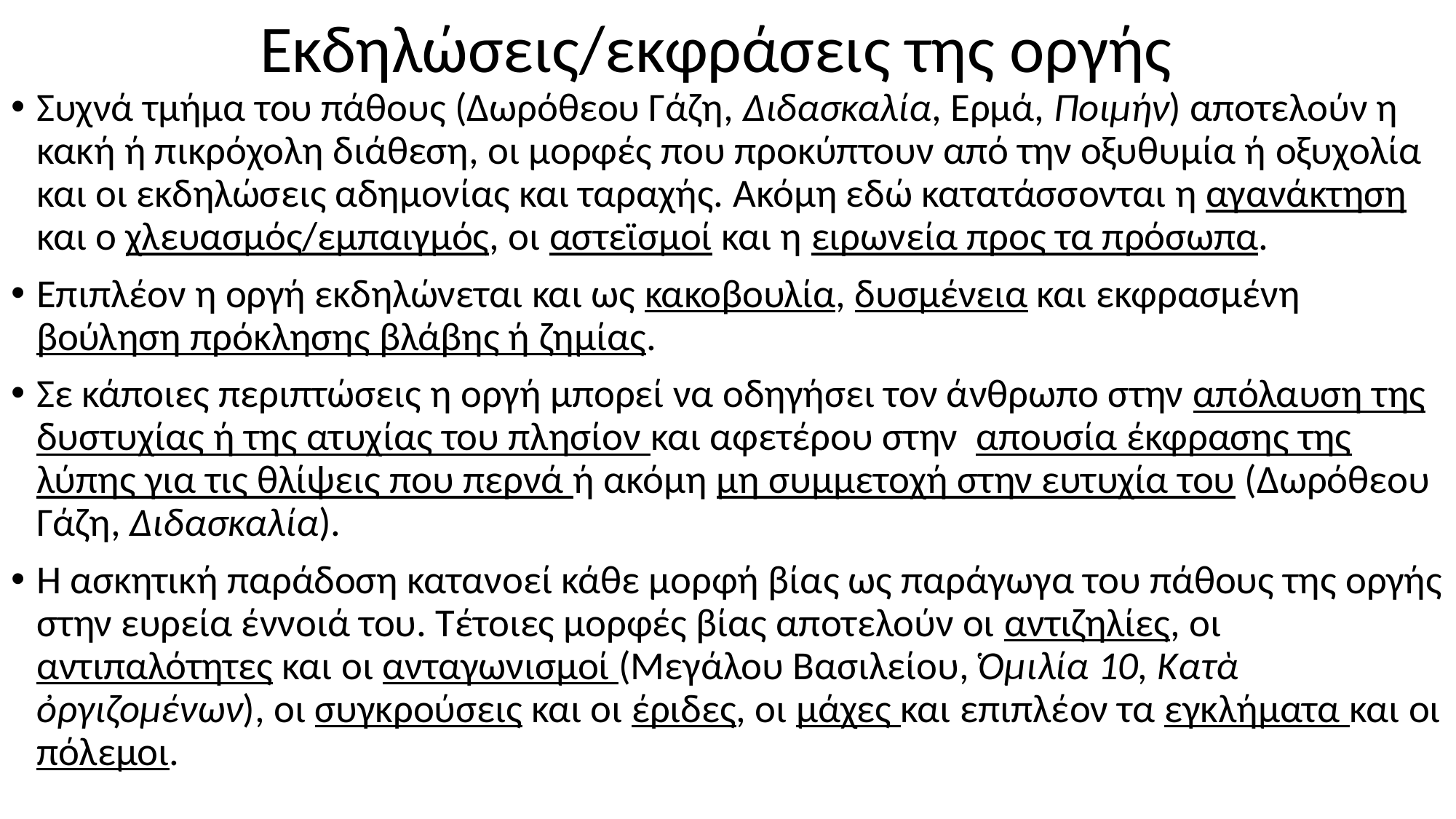

# Εκδηλώσεις/εκφράσεις της οργής
Συχνά τμήμα του πάθους (Δωρόθεου Γάζη, Διδασκαλία, Ερμά, Ποιμήν) αποτελούν η κακή ή πικρόχολη διάθεση, οι μορφές που προκύπτουν από την οξυθυμία ή οξυχολία και οι εκδηλώσεις αδημονίας και ταραχής. Ακόμη εδώ κατατάσσονται η αγανάκτηση και ο χλευασμός/εμπαιγμός, οι αστεϊσμοί και η ειρωνεία προς τα πρόσωπα.
Επιπλέον η οργή εκδηλώνεται και ως κακοβουλία, δυσμένεια και εκφρασμένη βούληση πρόκλησης βλάβης ή ζημίας.
Σε κάποιες περιπτώσεις η οργή μπορεί να οδηγήσει τον άνθρωπο στην απόλαυση της δυστυχίας ή της ατυχίας του πλησίον και αφετέρου στην  απουσία έκφρασης της λύπης για τις θλίψεις που περνά ή ακόμη μη συμμετοχή στην ευτυχία του (Δωρόθεου Γάζη, Διδασκαλία).
Η ασκητική παράδοση κατανοεί κάθε μορφή βίας ως παράγωγα του πάθους της οργής στην ευρεία έννοιά του. Τέτοιες μορφές βίας αποτελούν οι αντιζηλίες, οι αντιπαλότητες και οι ανταγωνισμοί (Μεγάλου Βασιλείου, Ὁμιλία 10, Κατὰ ὀργιζομένων), οι συγκρούσεις και οι έριδες, οι μάχες και επιπλέον τα εγκλήματα και οι πόλεμοι.